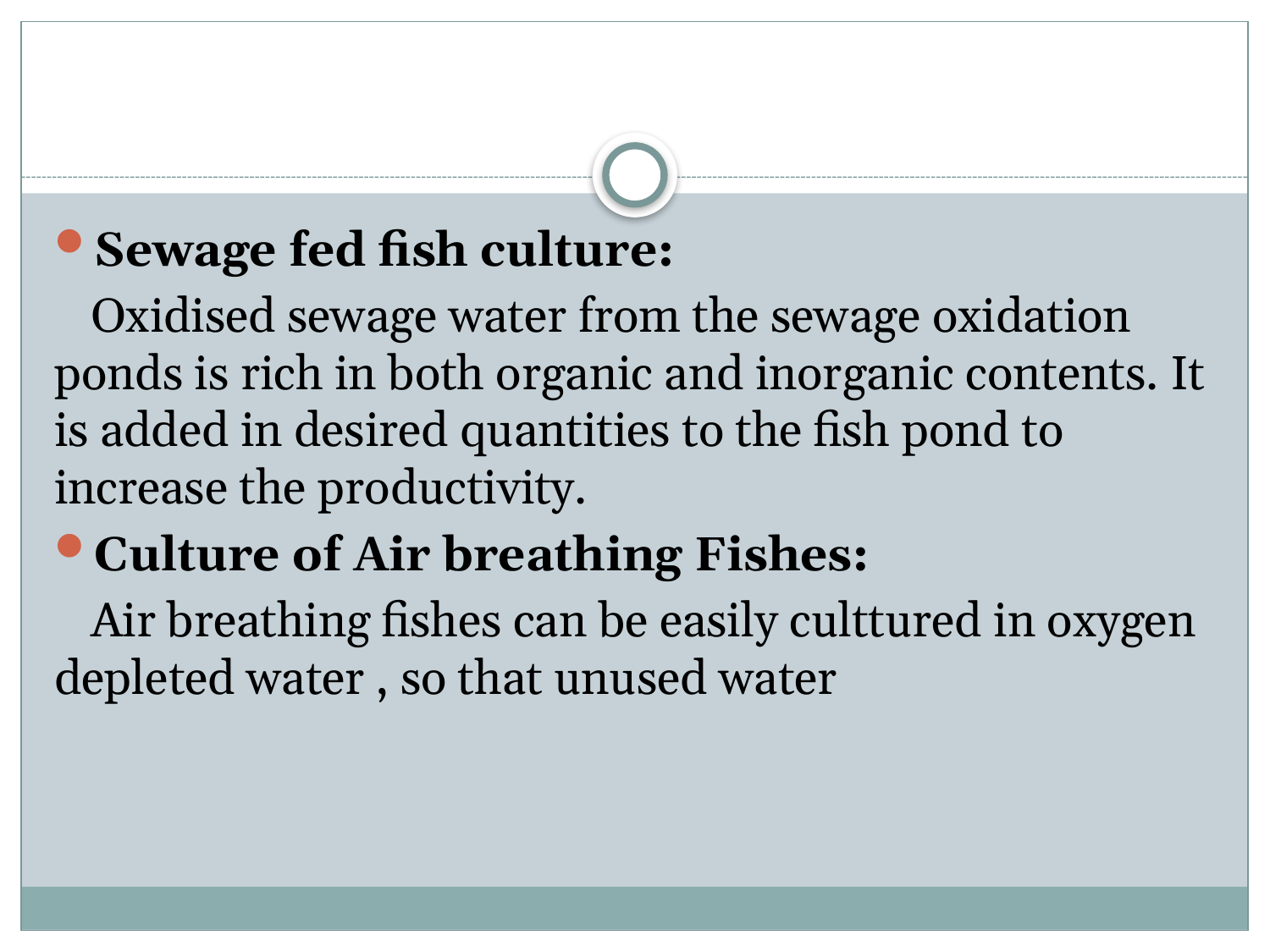

#
Sewage fed fish culture:
   Oxidised sewage water from the sewage oxidation ponds is rich in both organic and inorganic contents. It is added in desired quantities to the fish pond to increase the productivity.
Culture of Air breathing Fishes:
   Air breathing fishes can be easily culttured in oxygen depleted water , so that unused water